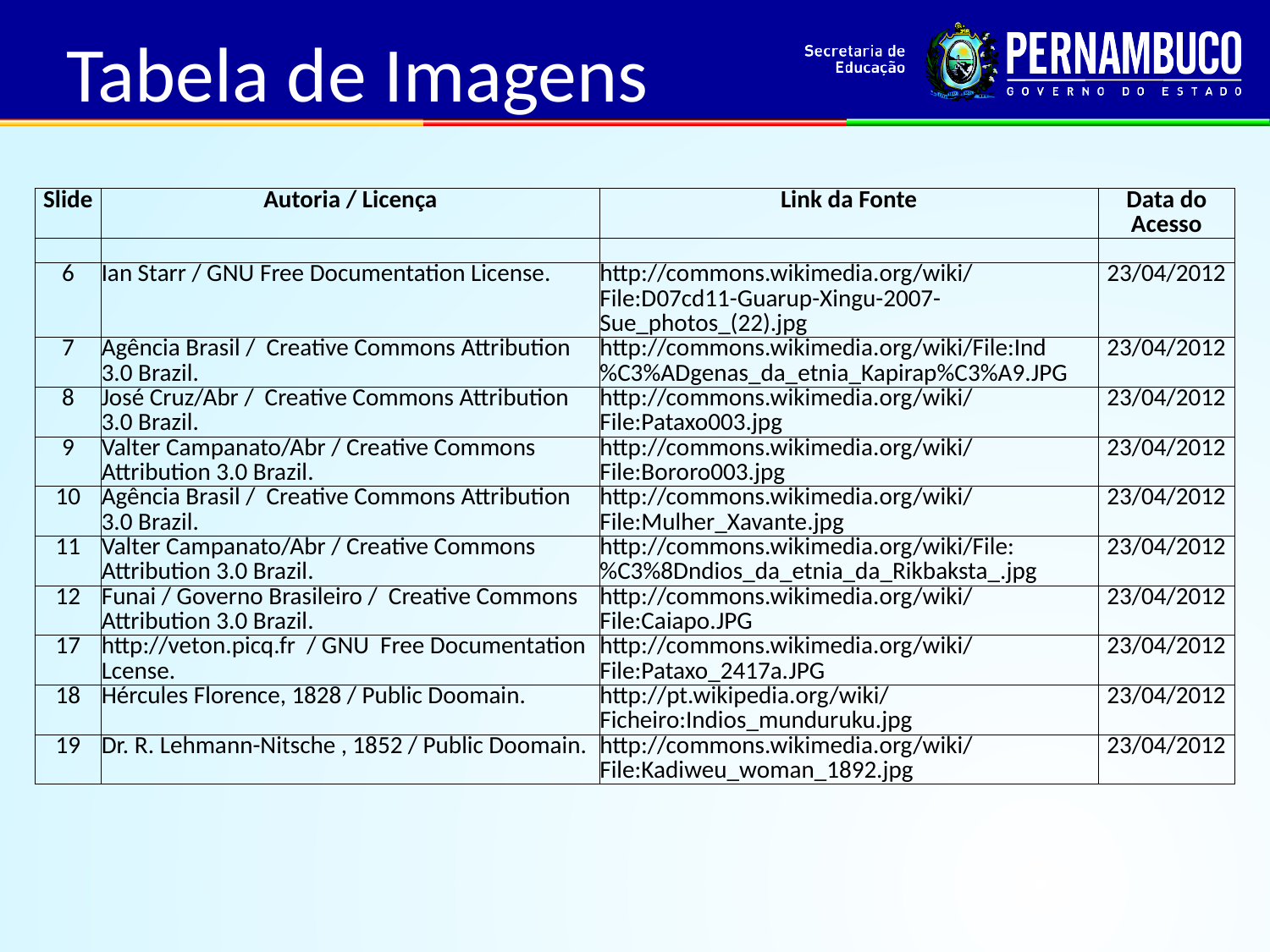

Tabela de Imagens
| Slide | Autoria / Licença | Link da Fonte | Data do Acesso |
| --- | --- | --- | --- |
|  |  |  |  |
| 6 | Ian Starr / GNU Free Documentation License. | http://commons.wikimedia.org/wiki/File:D07cd11-Guarup-Xingu-2007-Sue\_photos\_(22).jpg | 23/04/2012 |
| 7 | Agência Brasil / Creative Commons Attribution 3.0 Brazil. | http://commons.wikimedia.org/wiki/File:Ind%C3%ADgenas\_da\_etnia\_Kapirap%C3%A9.JPG | 23/04/2012 |
| 8 | José Cruz/Abr / Creative Commons Attribution 3.0 Brazil. | http://commons.wikimedia.org/wiki/File:Pataxo003.jpg | 23/04/2012 |
| 9 | Valter Campanato/Abr / Creative Commons Attribution 3.0 Brazil. | http://commons.wikimedia.org/wiki/File:Bororo003.jpg | 23/04/2012 |
| 10 | Agência Brasil / Creative Commons Attribution 3.0 Brazil. | http://commons.wikimedia.org/wiki/File:Mulher\_Xavante.jpg | 23/04/2012 |
| 11 | Valter Campanato/Abr / Creative Commons Attribution 3.0 Brazil. | http://commons.wikimedia.org/wiki/File:%C3%8Dndios\_da\_etnia\_da\_Rikbaksta\_.jpg | 23/04/2012 |
| 12 | Funai / Governo Brasileiro / Creative Commons Attribution 3.0 Brazil. | http://commons.wikimedia.org/wiki/File:Caiapo.JPG | 23/04/2012 |
| 17 | http://veton.picq.fr / GNU Free Documentation Lcense. | http://commons.wikimedia.org/wiki/File:Pataxo\_2417a.JPG | 23/04/2012 |
| 18 | Hércules Florence, 1828 / Public Doomain. | http://pt.wikipedia.org/wiki/Ficheiro:Indios\_munduruku.jpg | 23/04/2012 |
| 19 | Dr. R. Lehmann-Nitsche , 1852 / Public Doomain. | http://commons.wikimedia.org/wiki/File:Kadiweu\_woman\_1892.jpg | 23/04/2012 |